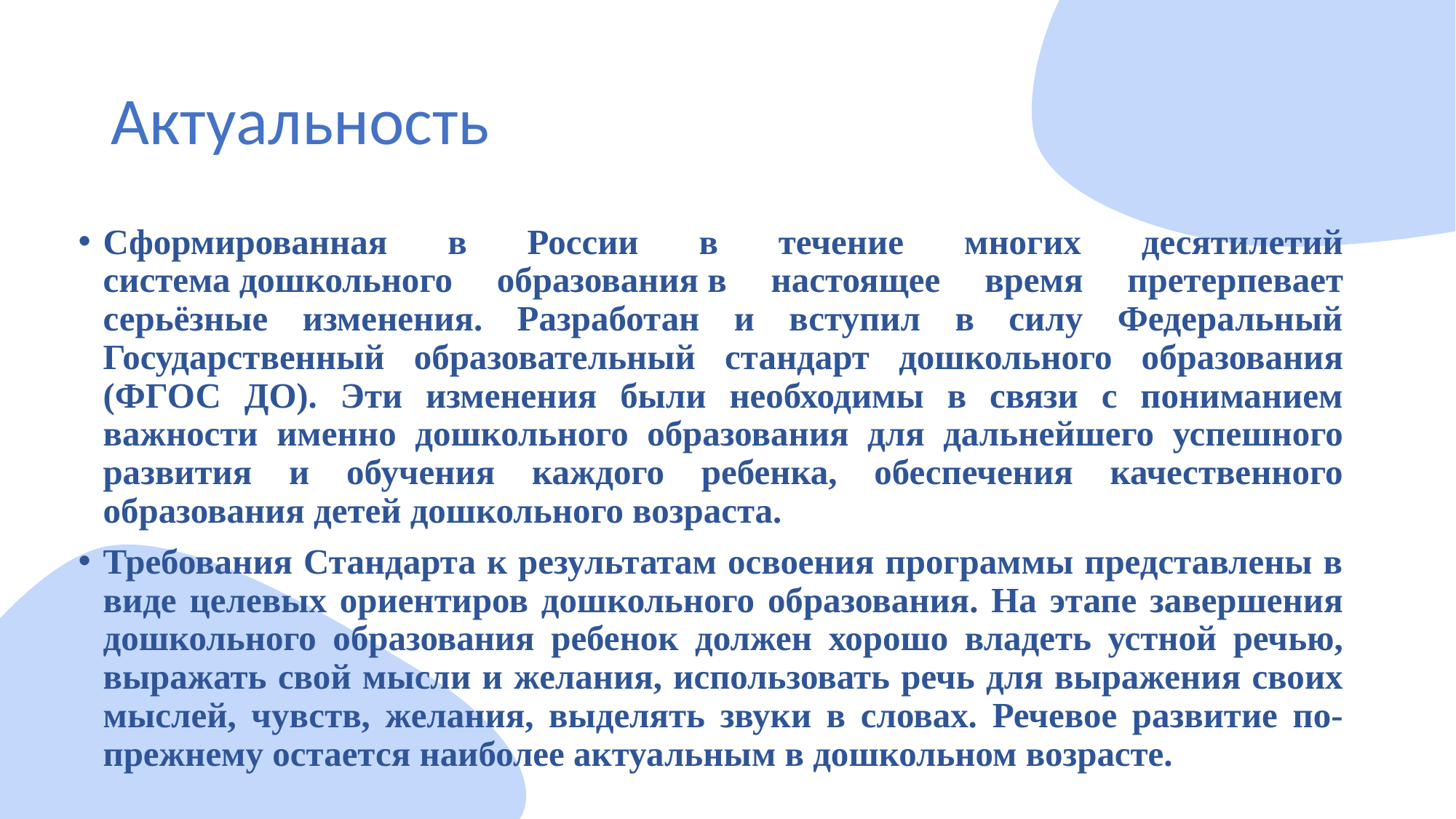

# Актуальность
Сформированная в России в течение многих десятилетий система дошкольного образования в настоящее время претерпевает серьёзные изменения. Разработан и вступил в силу Федеральный Государственный образовательный стандарт дошкольного образования (ФГОС ДО). Эти изменения были необходимы в связи с пониманием важности именно дошкольного образования для дальнейшего успешного развития и обучения каждого ребенка, обеспечения качественного образования детей дошкольного возраста.
Требования Стандарта к результатам освоения программы представлены в виде целевых ориентиров дошкольного образования. На этапе завершения дошкольного образования ребенок должен хорошо владеть устной речью, выражать свой мысли и желания, использовать речь для выражения своих мыслей, чувств, желания, выделять звуки в словах. Речевое развитие по-прежнему остается наиболее актуальным в дошкольном возрасте.